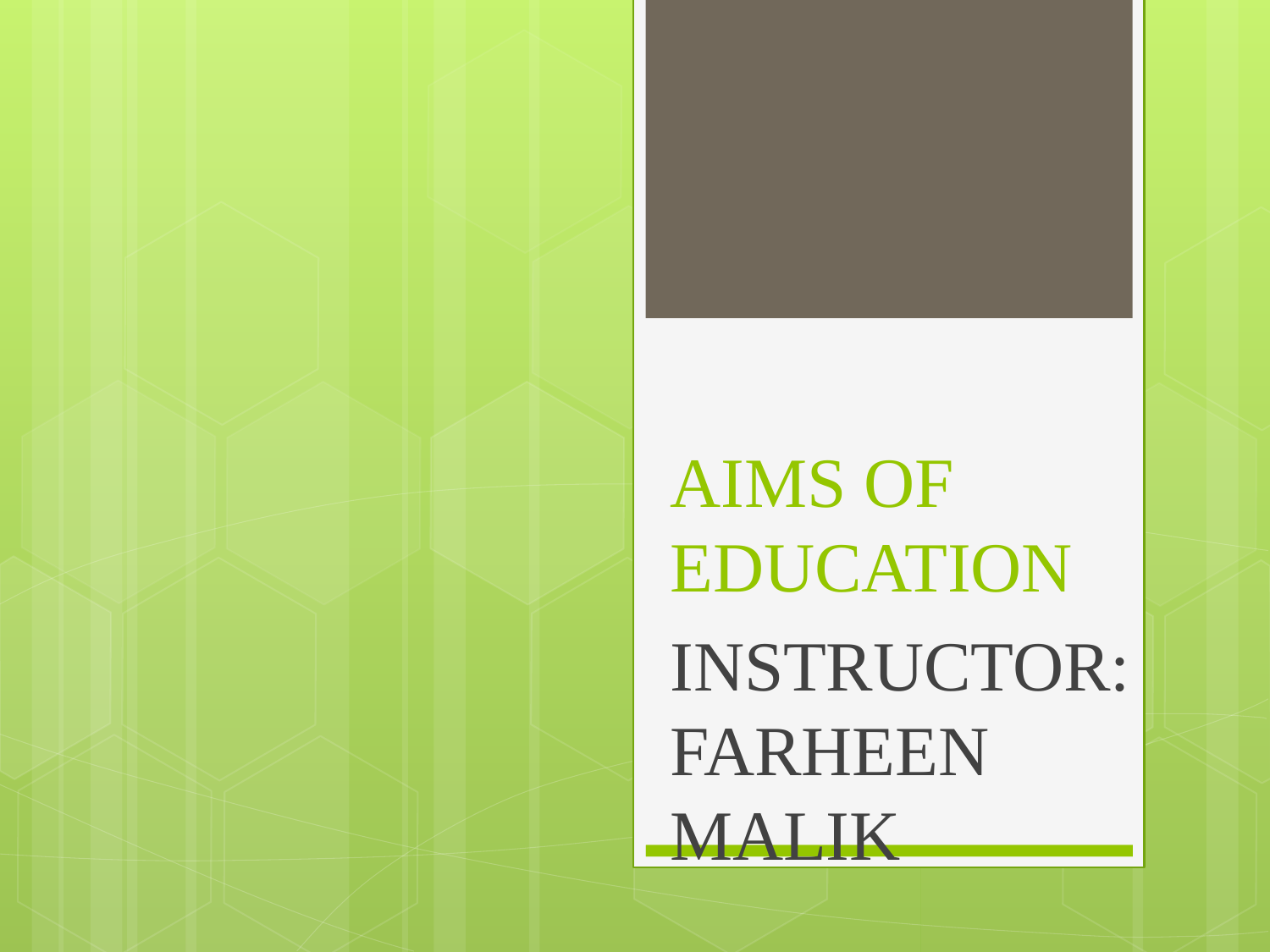

# AIMS OF EDUCATION
INSTRUCTOR: FARHEEN MALIK